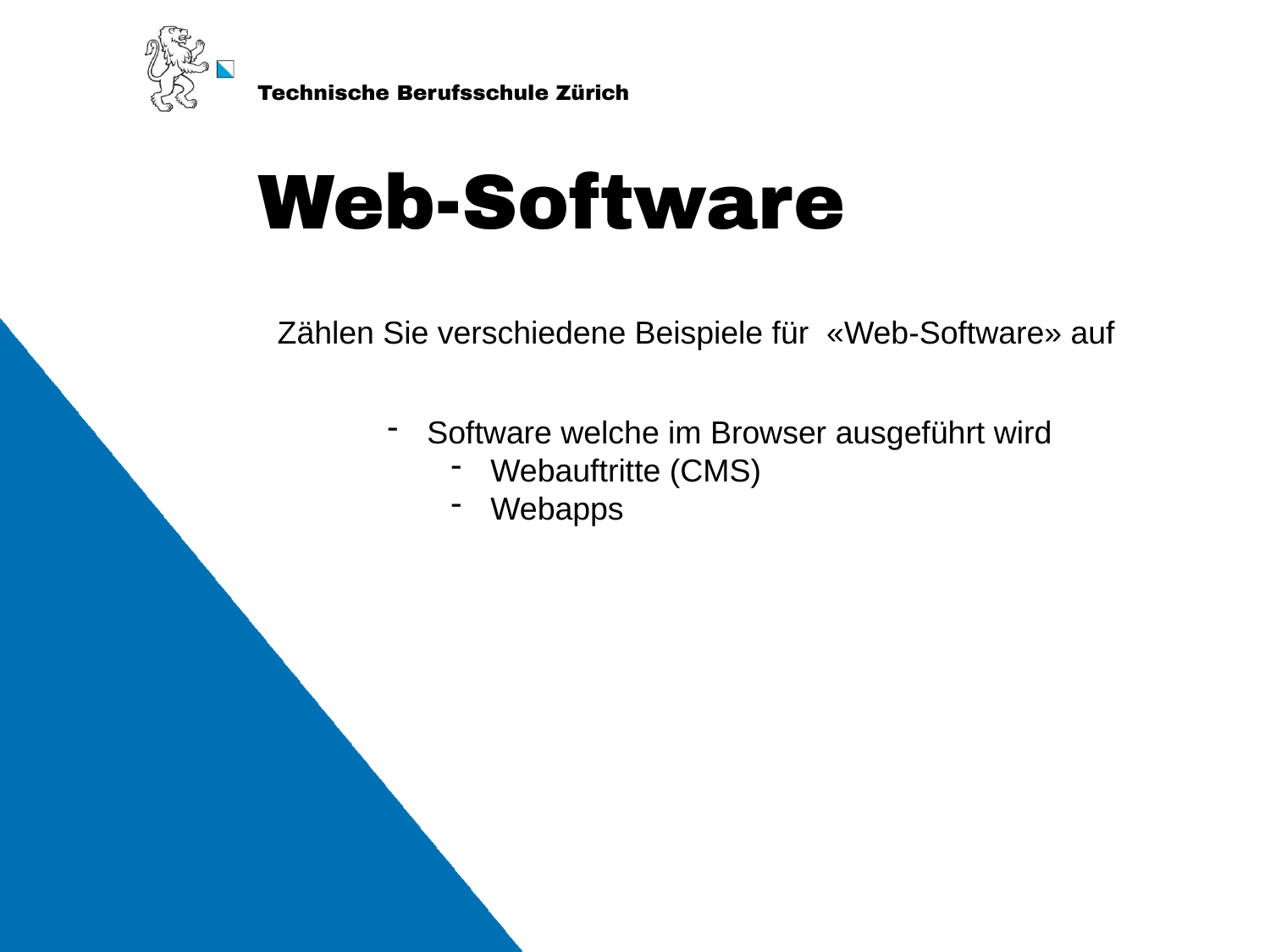

# Web-Software
Zählen Sie verschiedene Beispiele für  «Web-Software» auf
Software welche im Browser ausgeführt wird
Webauftritte (CMS)
Webapps